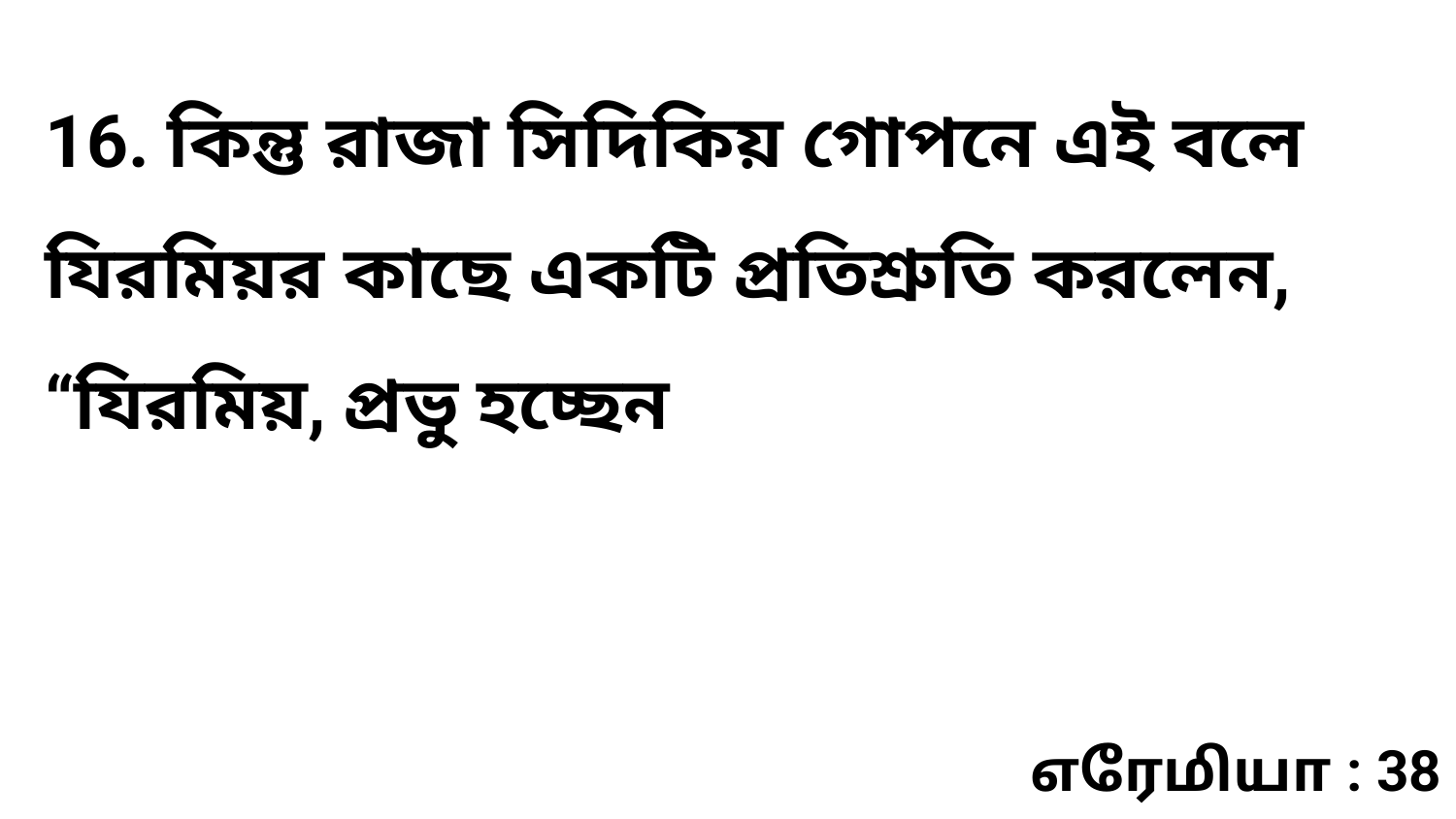

16. কিন্তু রাজা সিদিকিয় গোপনে এই বলে যিরমিয়র কাছে একটি প্রতিশ্রুতি করলেন, “যিরমিয়, প্রভু হচ্ছেন
எரேமியா : 38